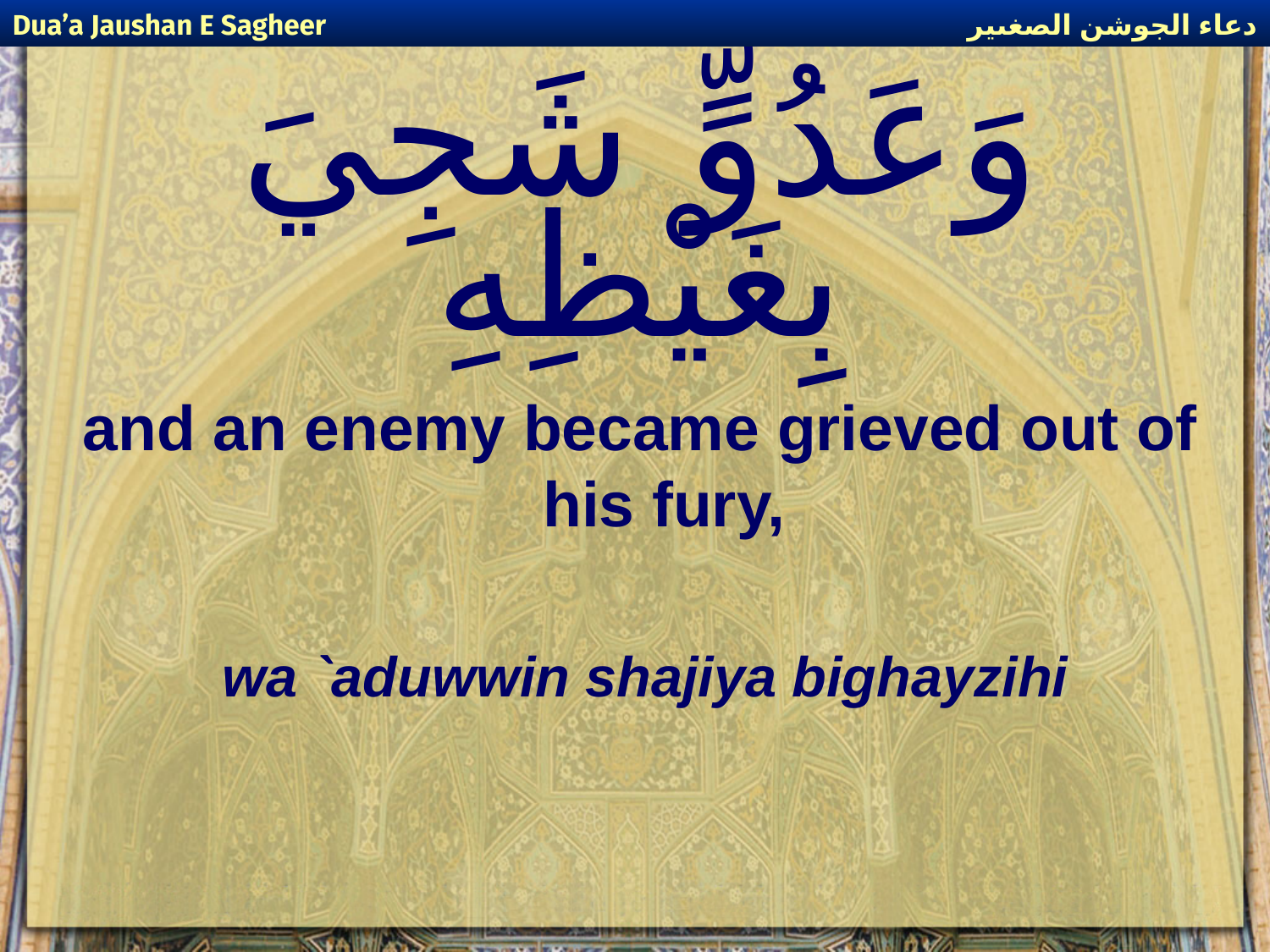

دعاء الجوشن الصغىير
Dua’a Jaushan E Sagheer
# وَعَدُوٍّ شَجِيَ بِغَيْظِهِ
and an enemy became grieved out of his fury,
wa `aduwwin shajiya bighayzihi